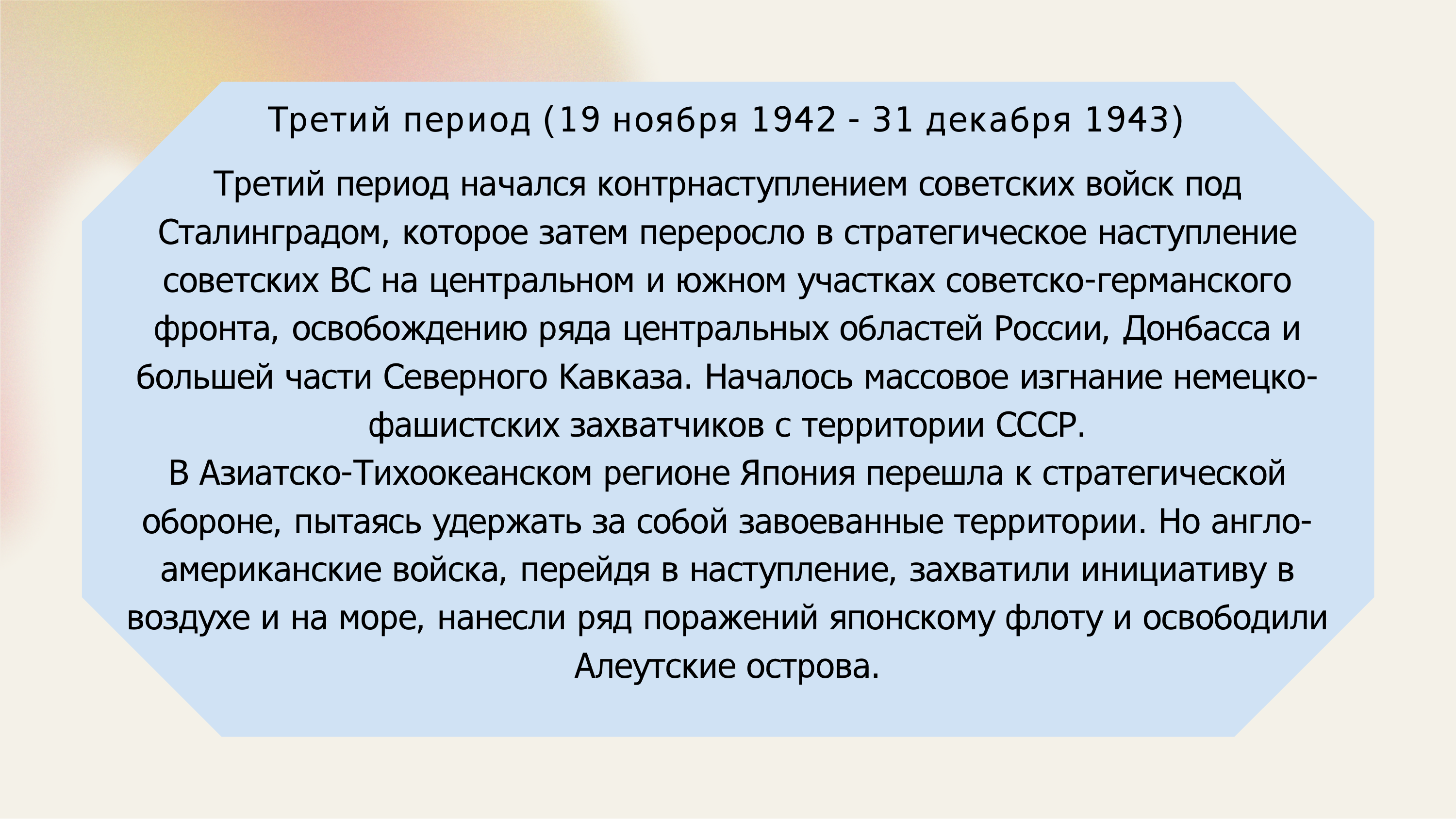

# Третий период (19 ноября 1942 - 31 декабря 1943)
Третий период начался контрнаступлением советских войск под Сталинградом, которое затем переросло в стратегическое наступление советских ВС на центральном и южном участках советско-германского фронта, освобождению ряда центральных областей России, Донбасса и большей части Северного Кавказа. Началось массовое изгнание немецко-фашистских захватчиков с территории СССР.
В Азиатско-Тихоокеанском регионе Япония перешла к стратегической обороне, пытаясь удержать за собой завоеванные территории. Но англо-американские войска, перейдя в наступление, захватили инициативу в воздухе и на море, нанесли ряд поражений японскому флоту и освободили Алеутские острова.